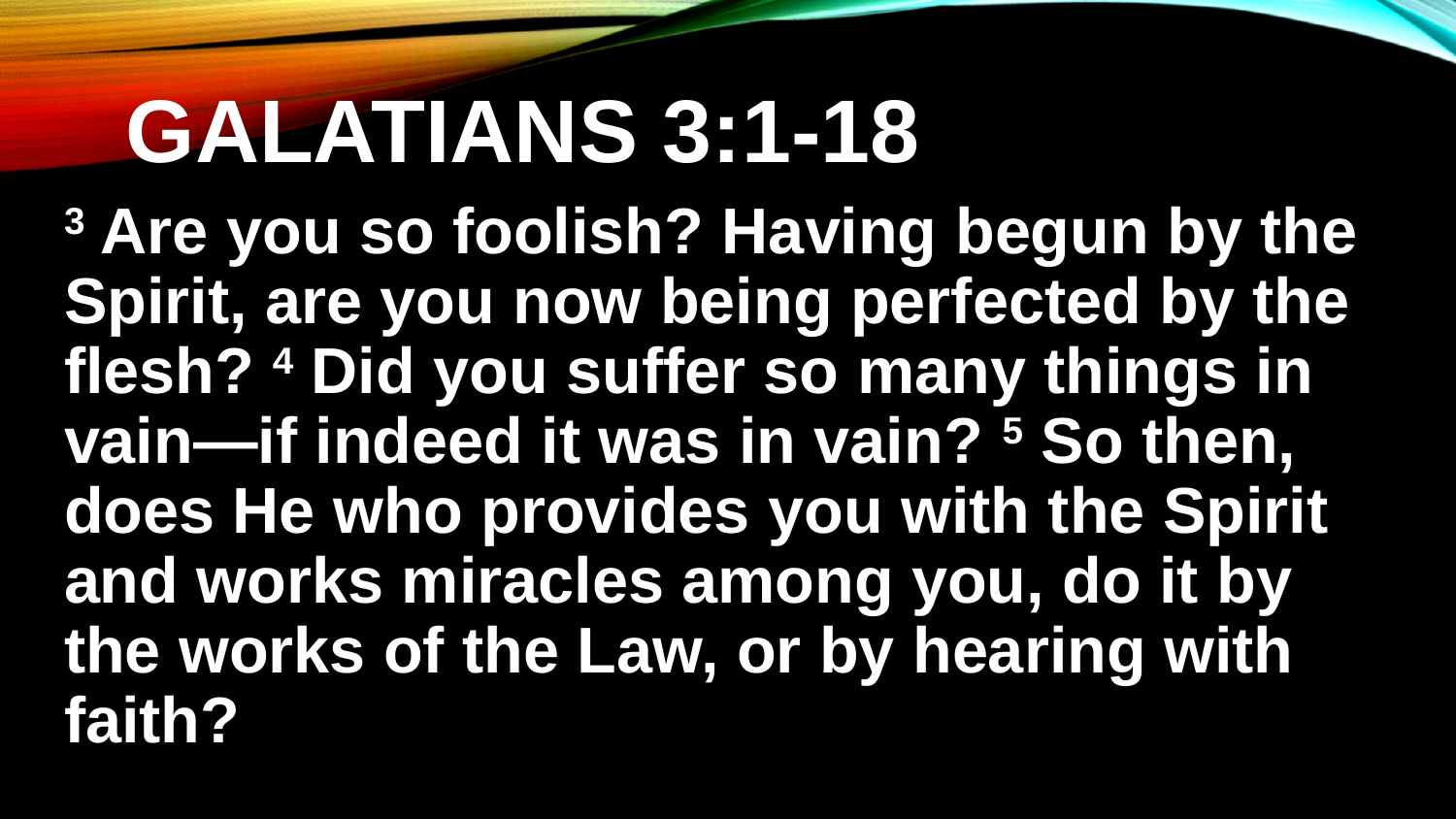

# Galatians 3:1-18
3 Are you so foolish? Having begun by the Spirit, are you now being perfected by the flesh? 4 Did you suffer so many things in vain—if indeed it was in vain? 5 So then, does He who provides you with the Spirit and works miracles among you, do it by the works of the Law, or by hearing with faith?